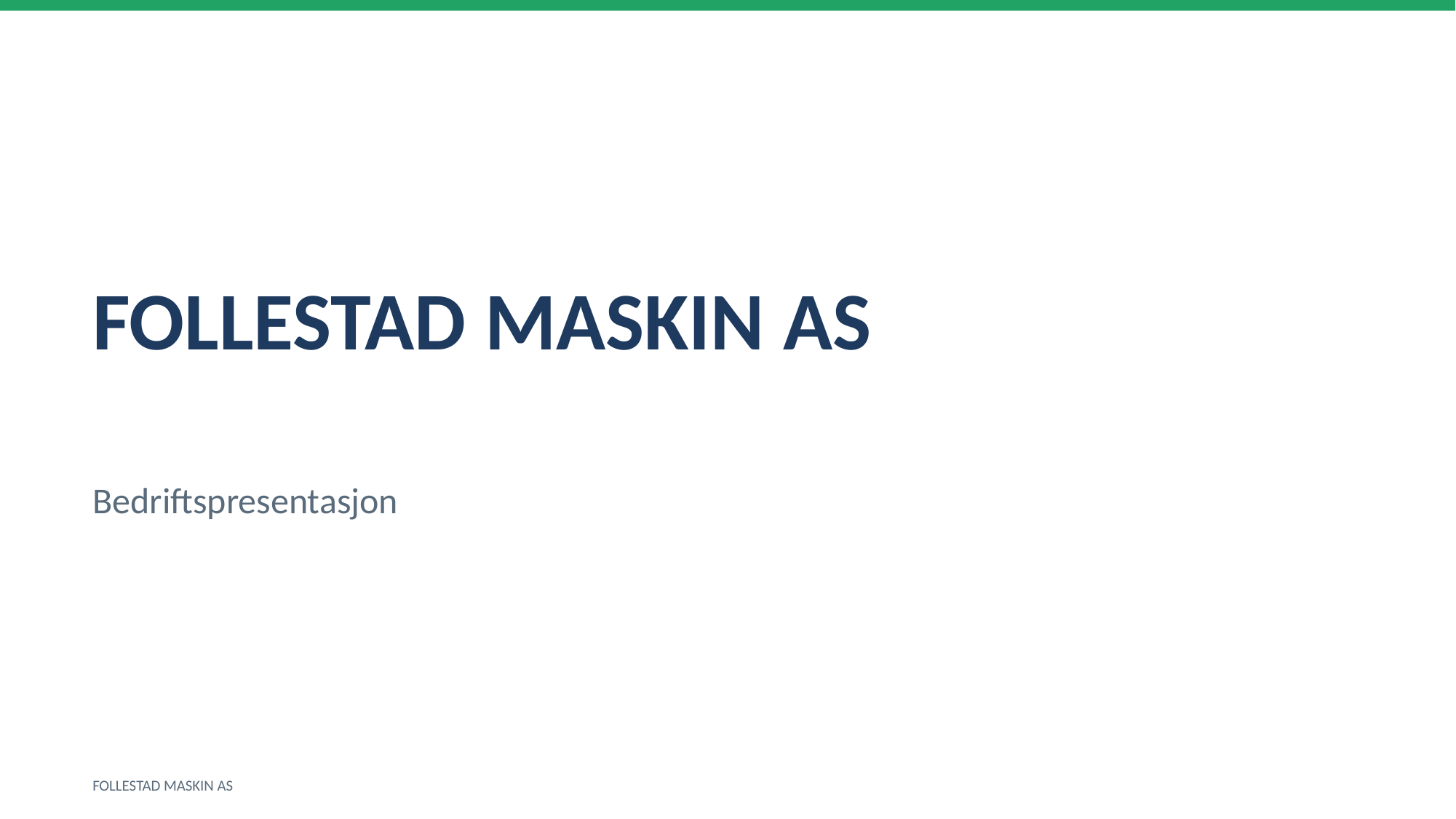

FOLLESTAD MASKIN AS
Bedriftspresentasjon
FOLLESTAD MASKIN AS